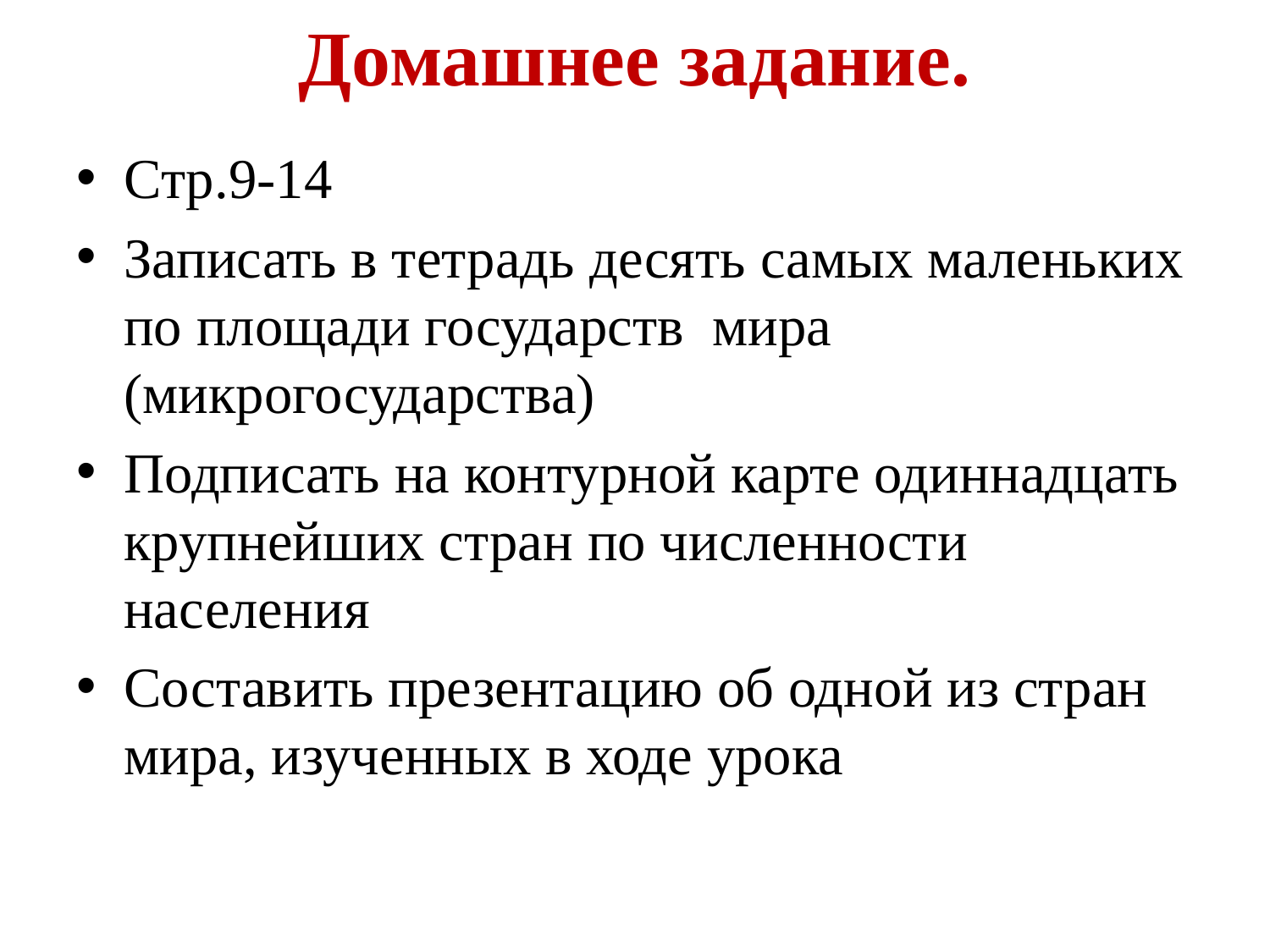

# Домашнее задание.
Стр.9-14
Записать в тетрадь десять самых маленьких по площади государств  мира (микрогосударства)
Подписать на контурной карте одиннадцать крупнейших стран по численности населения
Составить презентацию об одной из стран мира, изученных в ходе урока